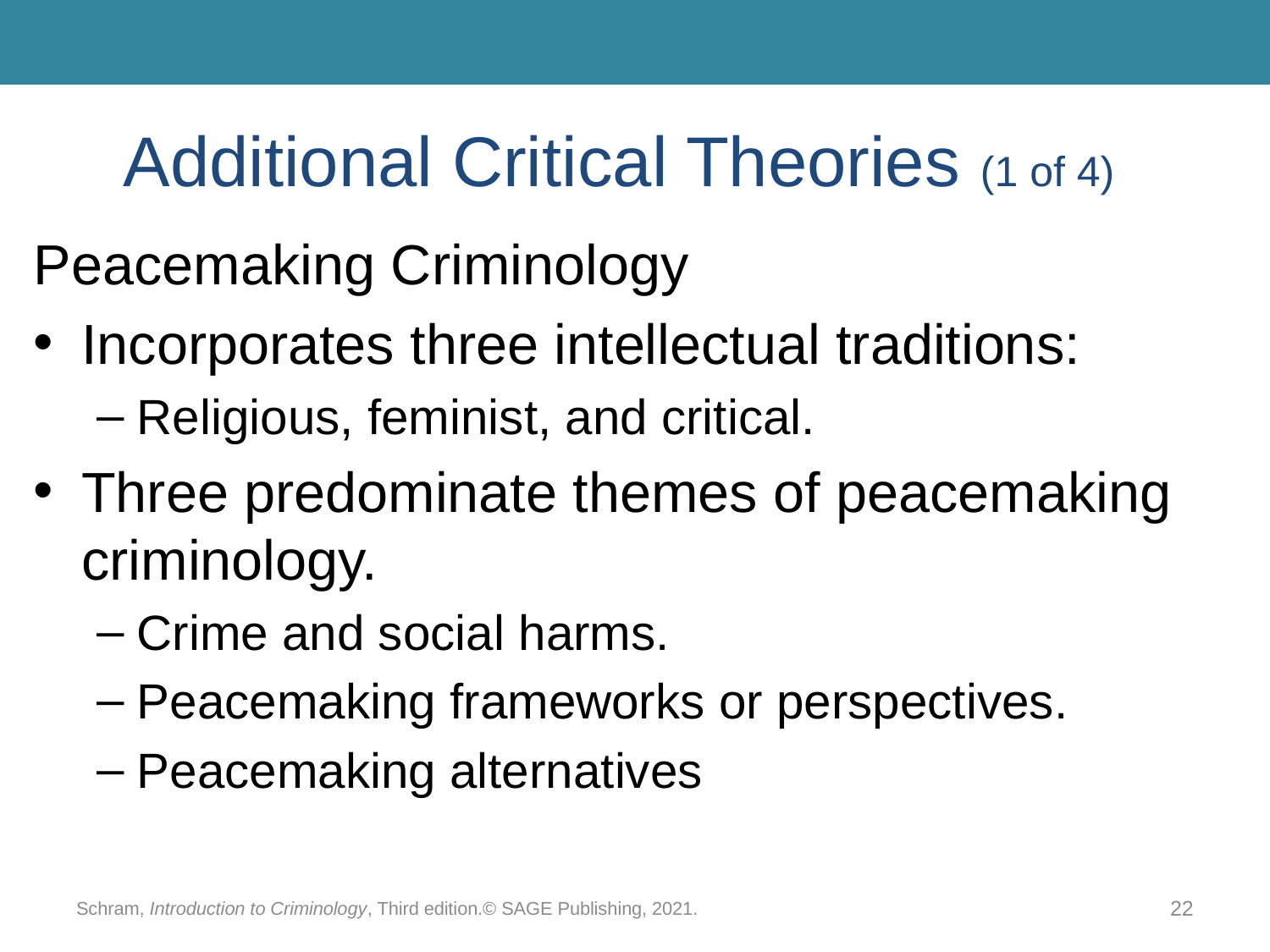

# Additional Critical Theories (1 of 4)
Peacemaking Criminology
Incorporates three intellectual traditions:
Religious, feminist, and critical.
Three predominate themes of peacemaking criminology.
Crime and social harms.
Peacemaking frameworks or perspectives.
Peacemaking alternatives

Schram, Introduction to Criminology, Third edition.© SAGE Publishing, 2021.
22